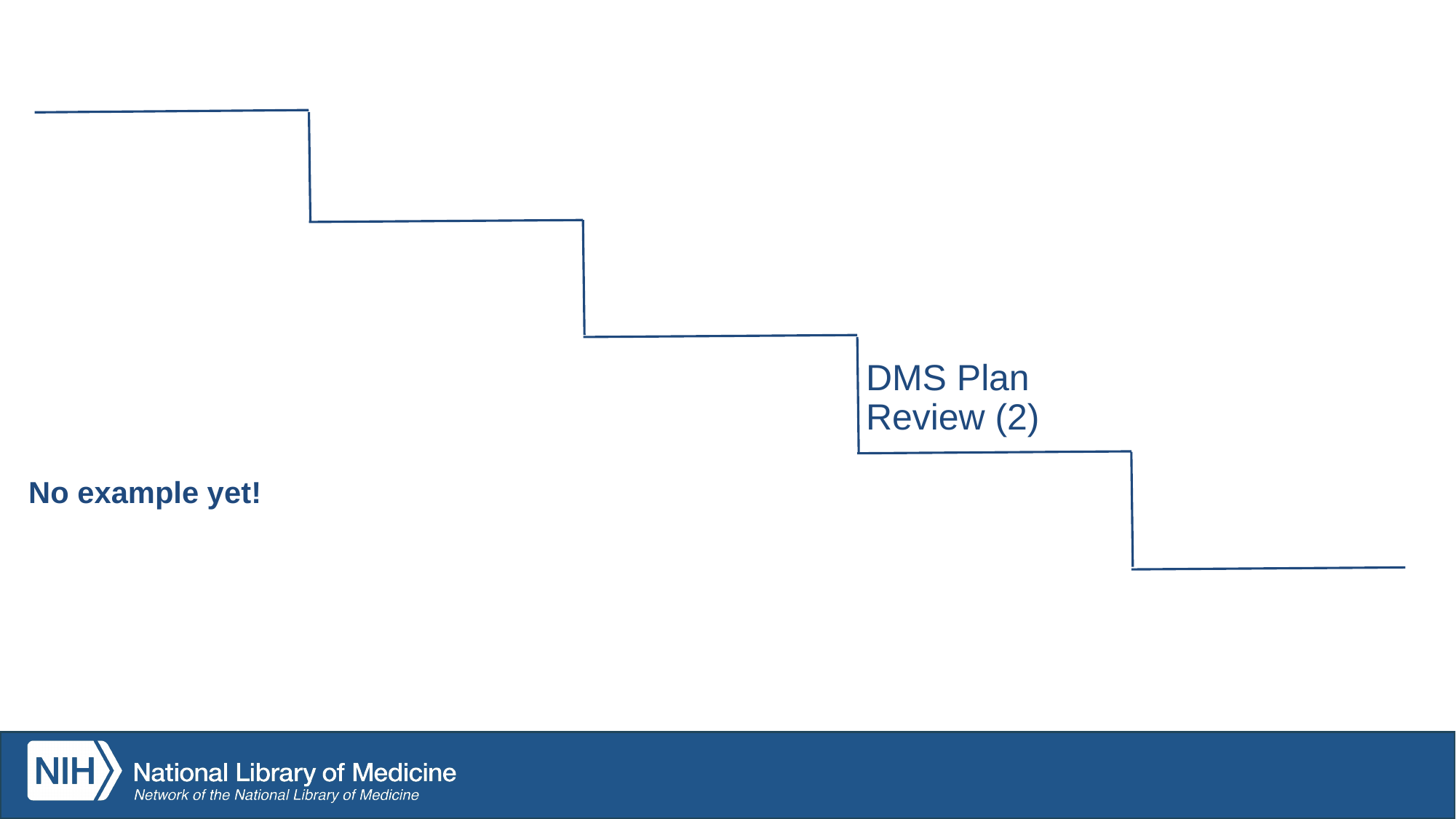

# DMS Plan Review (2)
No example yet!